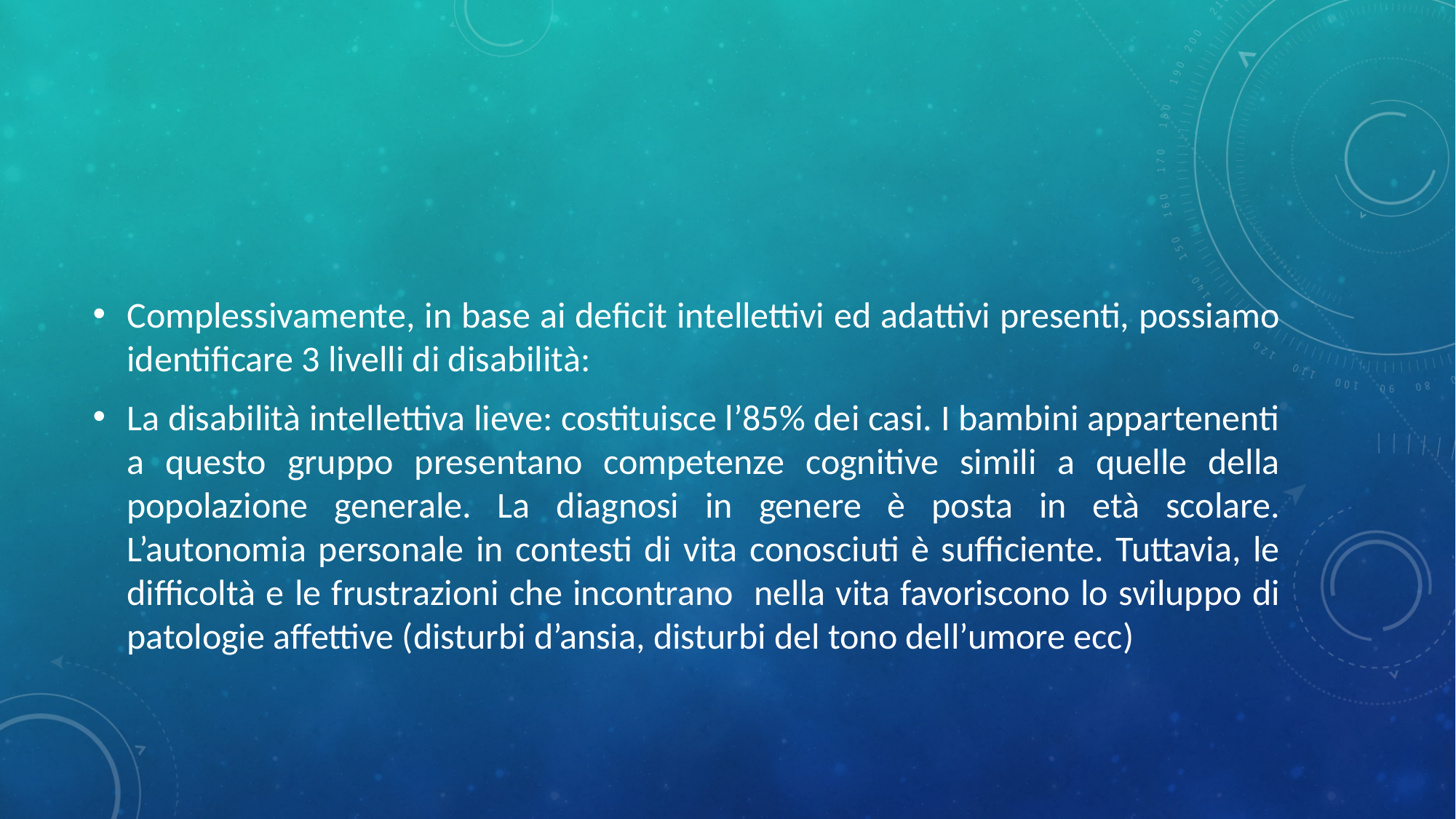

#
Complessivamente, in base ai deficit intellettivi ed adattivi presenti, possiamo identificare 3 livelli di disabilità:
La disabilità intellettiva lieve: costituisce l’85% dei casi. I bambini appartenenti a questo gruppo presentano competenze cognitive simili a quelle della popolazione generale. La diagnosi in genere è posta in età scolare. L’autonomia personale in contesti di vita conosciuti è sufficiente. Tuttavia, le difficoltà e le frustrazioni che incontrano  nella vita favoriscono lo sviluppo di patologie affettive (disturbi d’ansia, disturbi del tono dell’umore ecc)